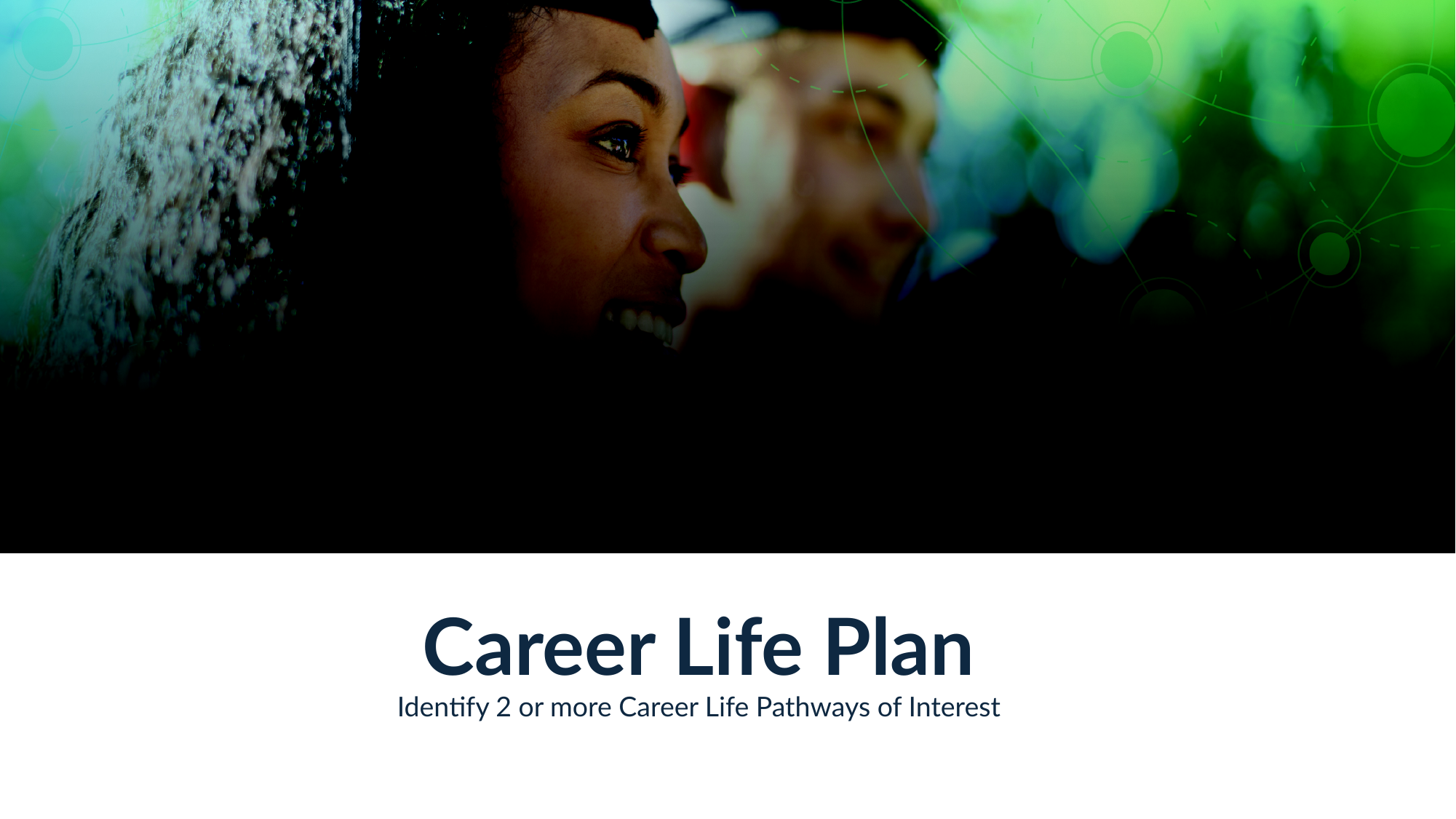

Career Life Plan
Identify 2 or more Career Life Pathways of Interest